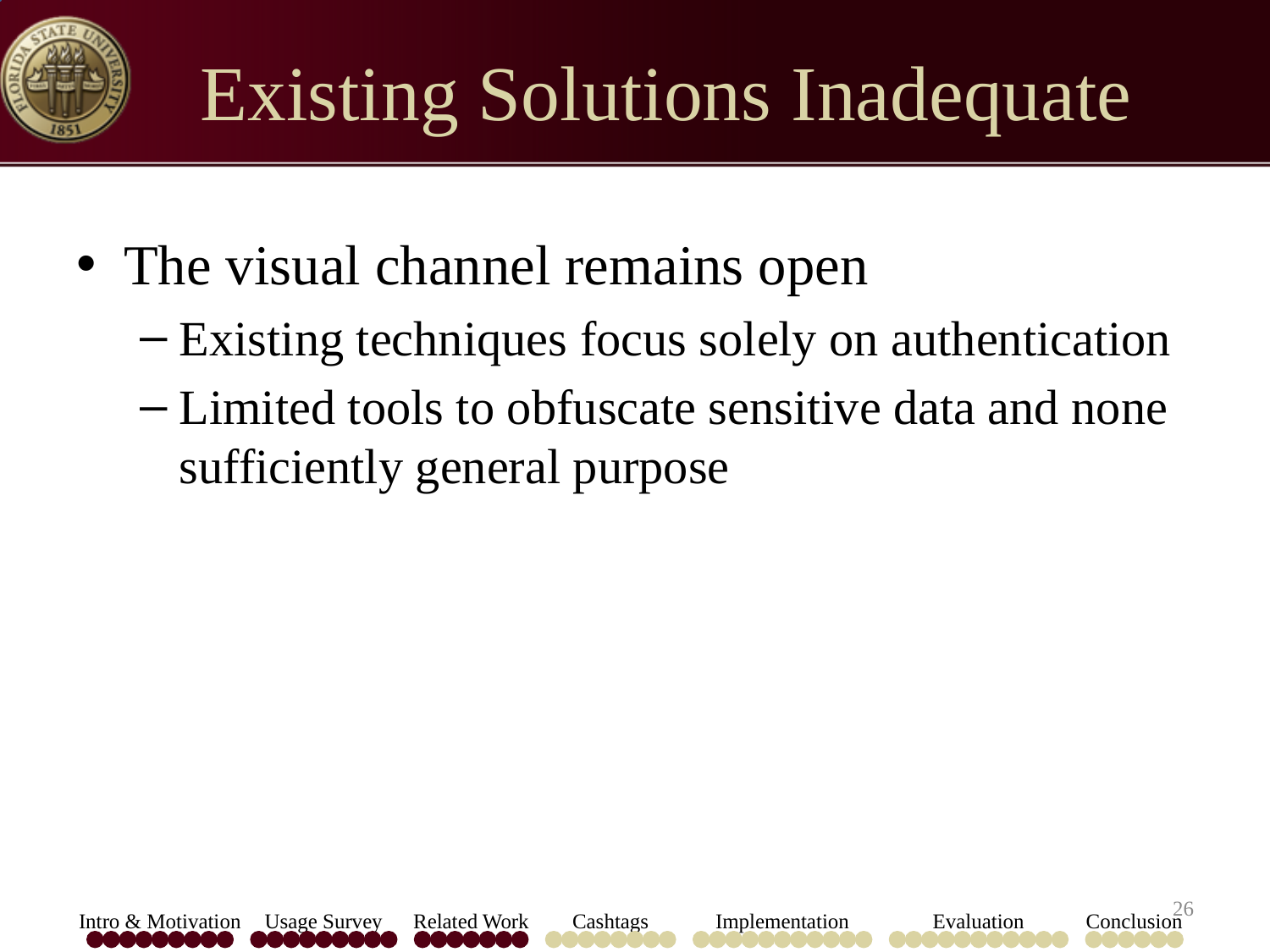

# Existing Solutions Inadequate
The visual channel remains open
Existing techniques focus solely on authentication
Limited tools to obfuscate sensitive data and none sufficiently general purpose

26
Intro & Motivation
Usage Survey
Related Work
Cashtags
Implementation
Evaluation
Conclusion